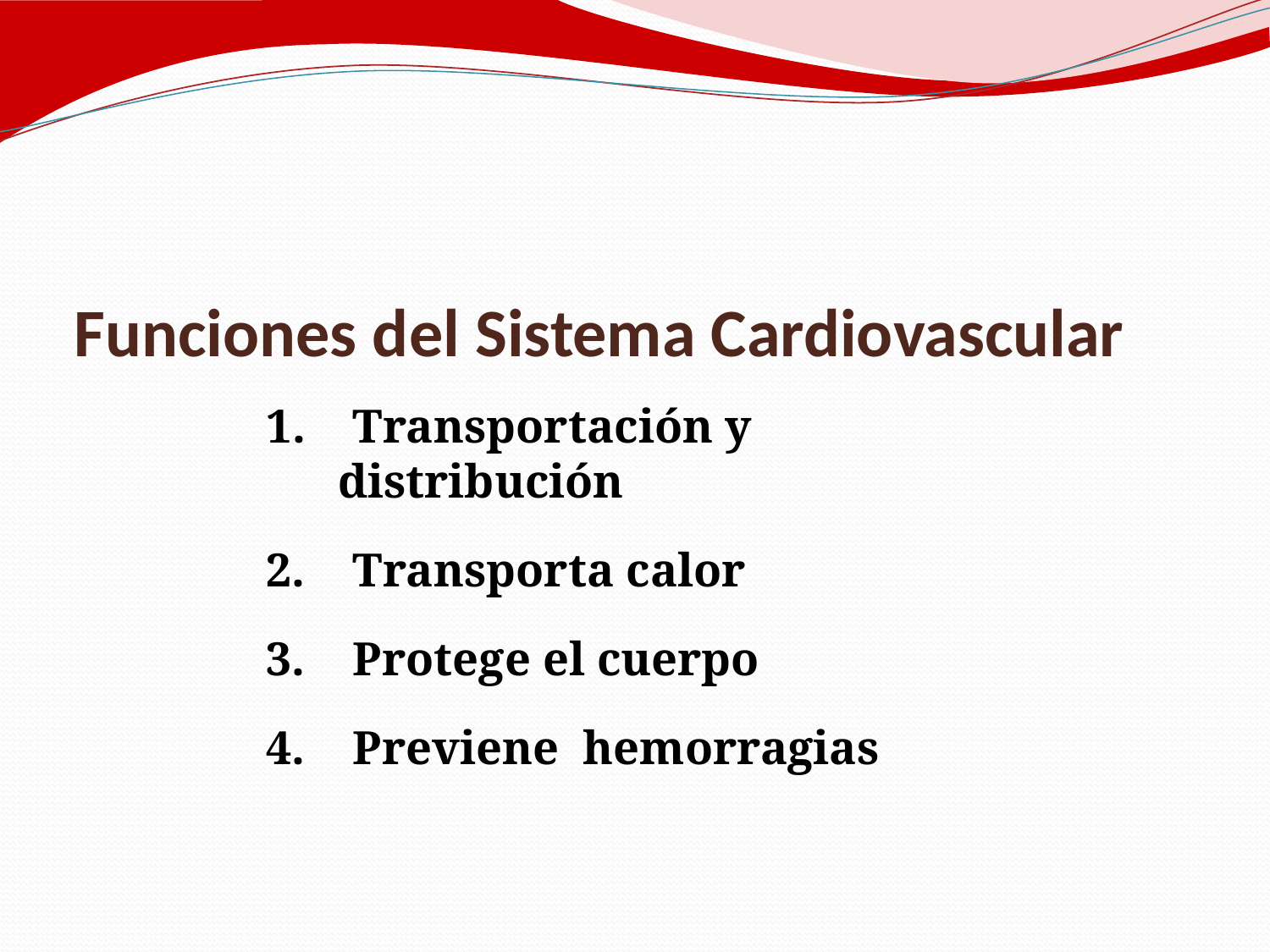

# Funciones del Sistema Cardiovascular
1.    Transportación y distribución

2.    Transporta calor

3.    Protege el cuerpo

4.    Previene  hemorragias